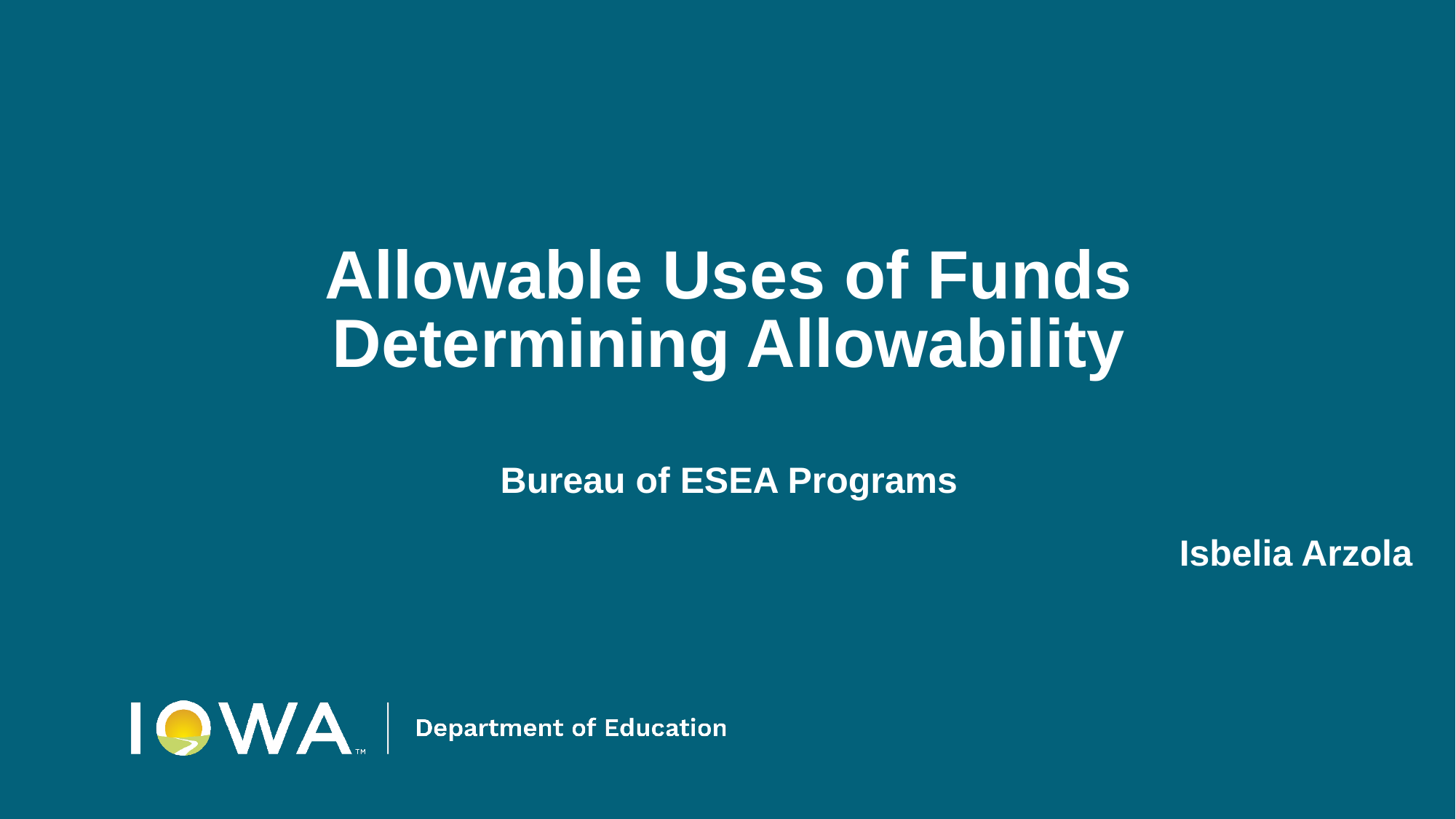

# Allowable Uses of Funds
Determining Allowability
Bureau of ESEA Programs

Isbelia Arzola